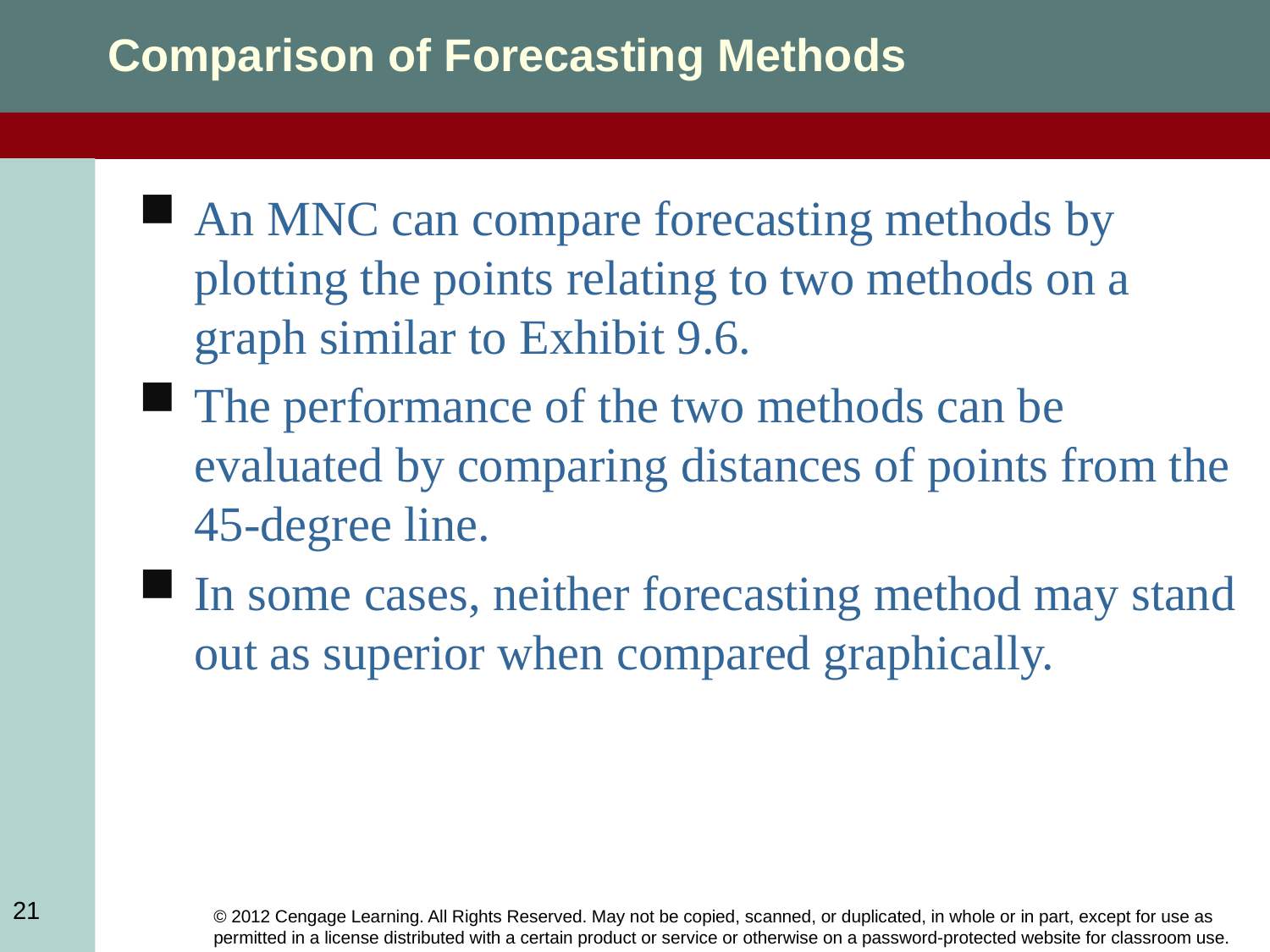

Comparison of Forecasting Methods
An MNC can compare forecasting methods by plotting the points relating to two methods on a graph similar to Exhibit 9.6.
The performance of the two methods can be evaluated by comparing distances of points from the 45-degree line.
In some cases, neither forecasting method may stand out as superior when compared graphically.
21